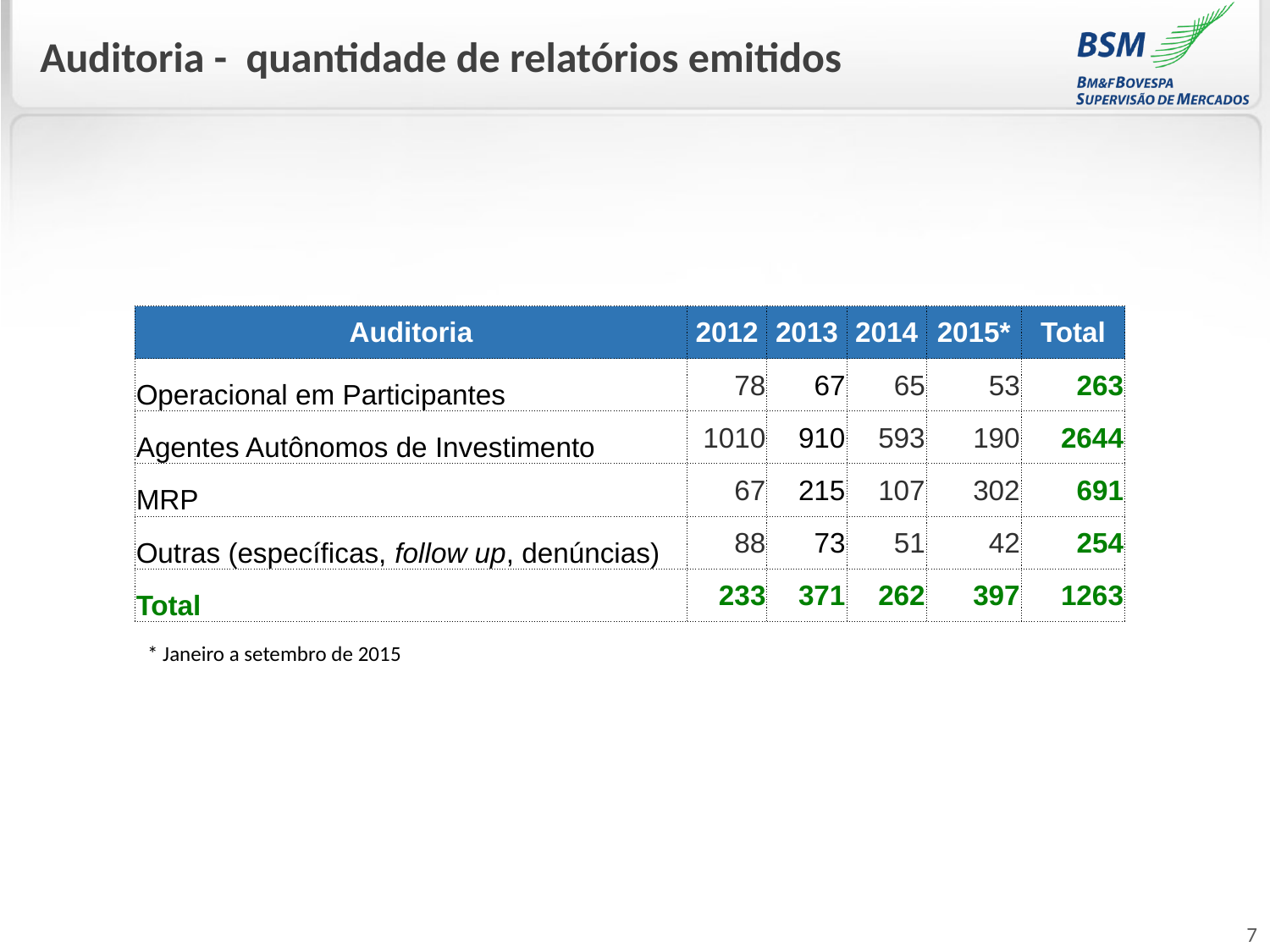

Auditoria -  quantidade de relatórios emitidos
| Auditoria | 2012 | 2013 | 2014 | 2015\* | Total |
| --- | --- | --- | --- | --- | --- |
| Operacional em Participantes | 78 | 67 | 65 | 53 | 263 |
| Agentes Autônomos de Investimento | 1010 | 910 | 593 | 190 | 2644 |
| MRP | 67 | 215 | 107 | 302 | 691 |
| Outras (específicas, follow up, denúncias) | 88 | 73 | 51 | 42 | 254 |
| Total | 233 | 371 | 262 | 397 | 1263 |
* Janeiro a setembro de 2015